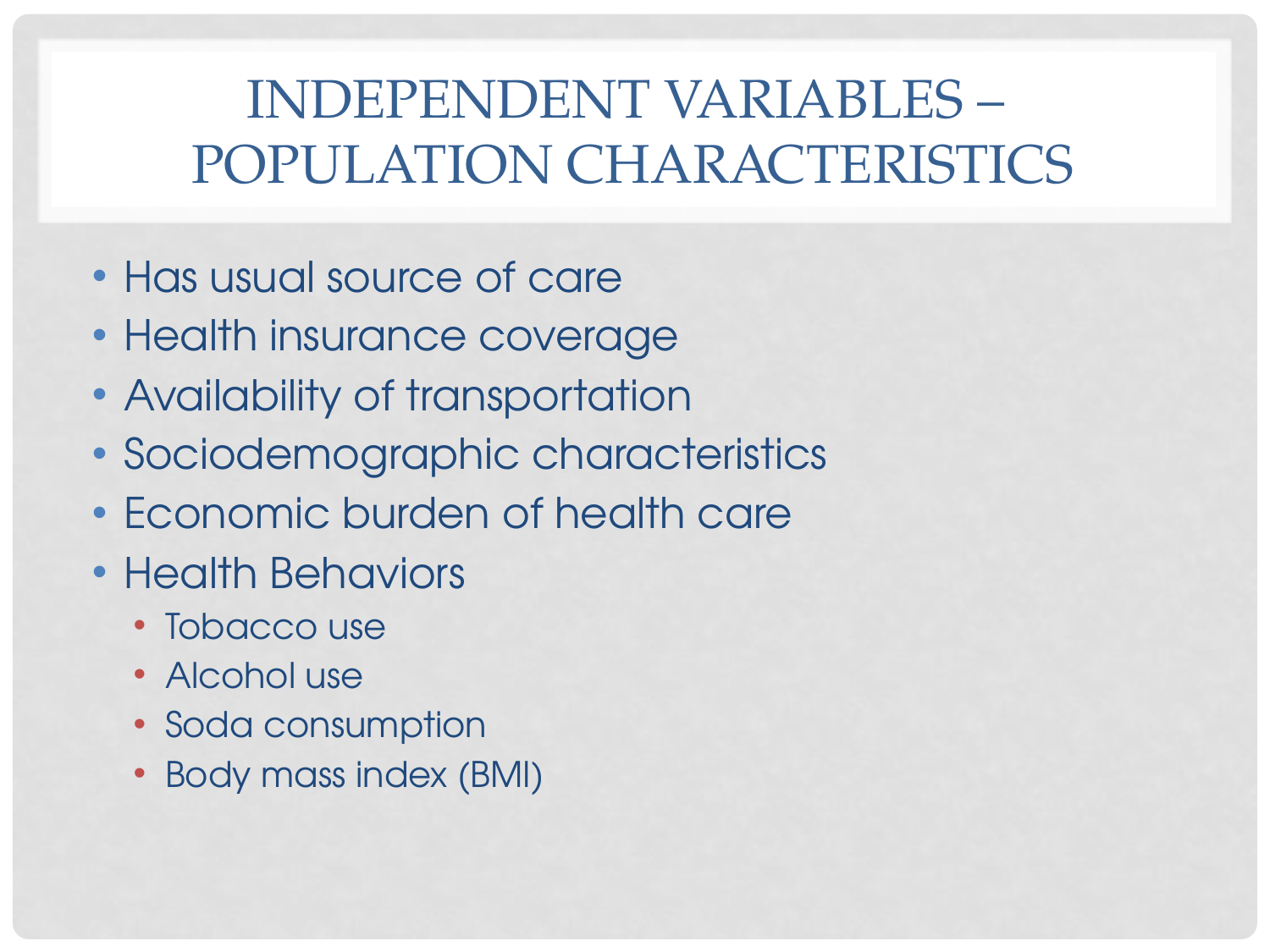

# Independent variables – Population characteristics
Has usual source of care
Health insurance coverage
Availability of transportation
Sociodemographic characteristics
Economic burden of health care
Health Behaviors
Tobacco use
Alcohol use
Soda consumption
Body mass index (BMI)